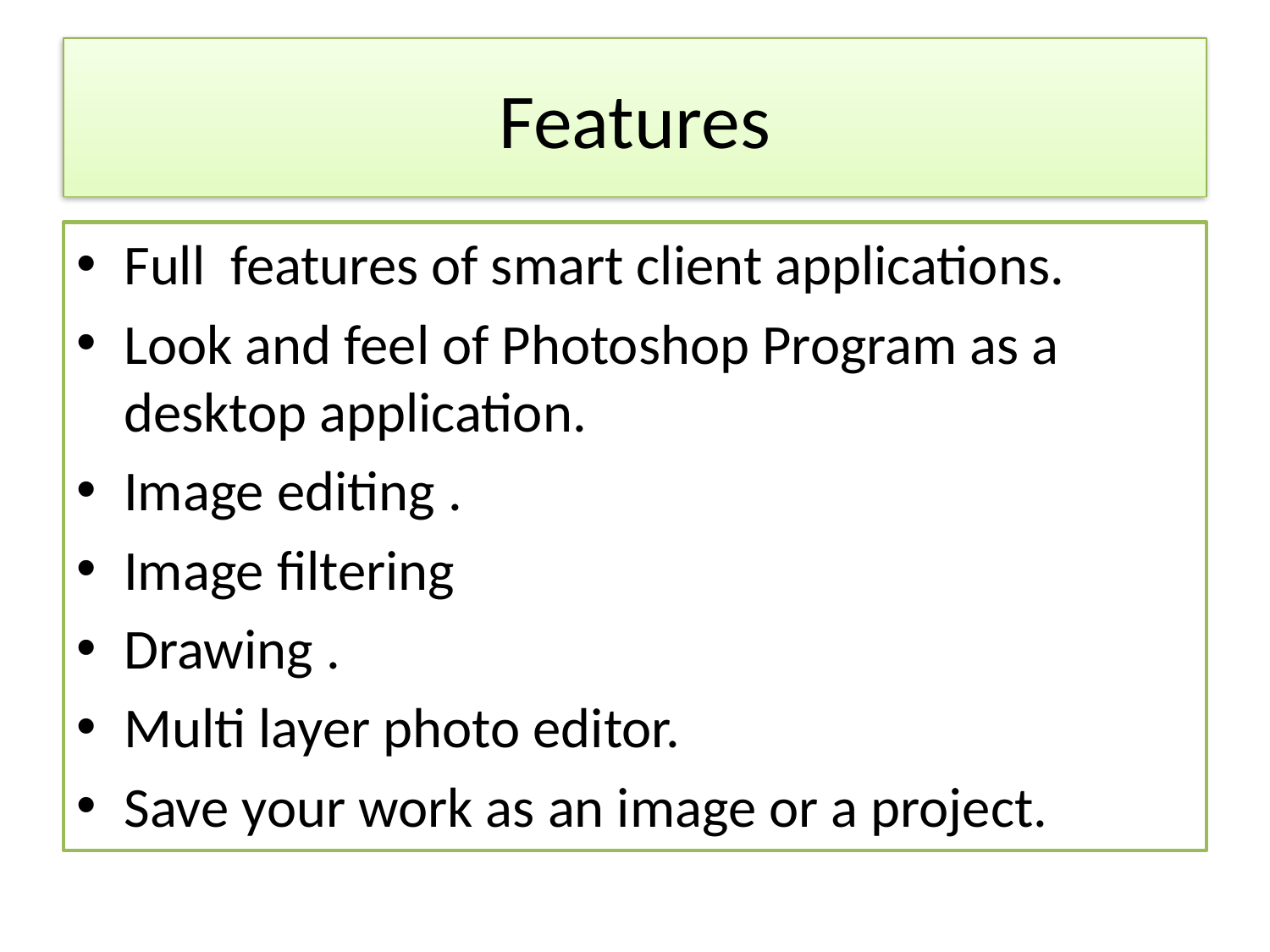

# Features
Full  features of smart client applications.
Look and feel of Photoshop Program as a desktop application.
Image editing .
Image filtering
Drawing .
Multi layer photo editor.
Save your work as an image or a project.